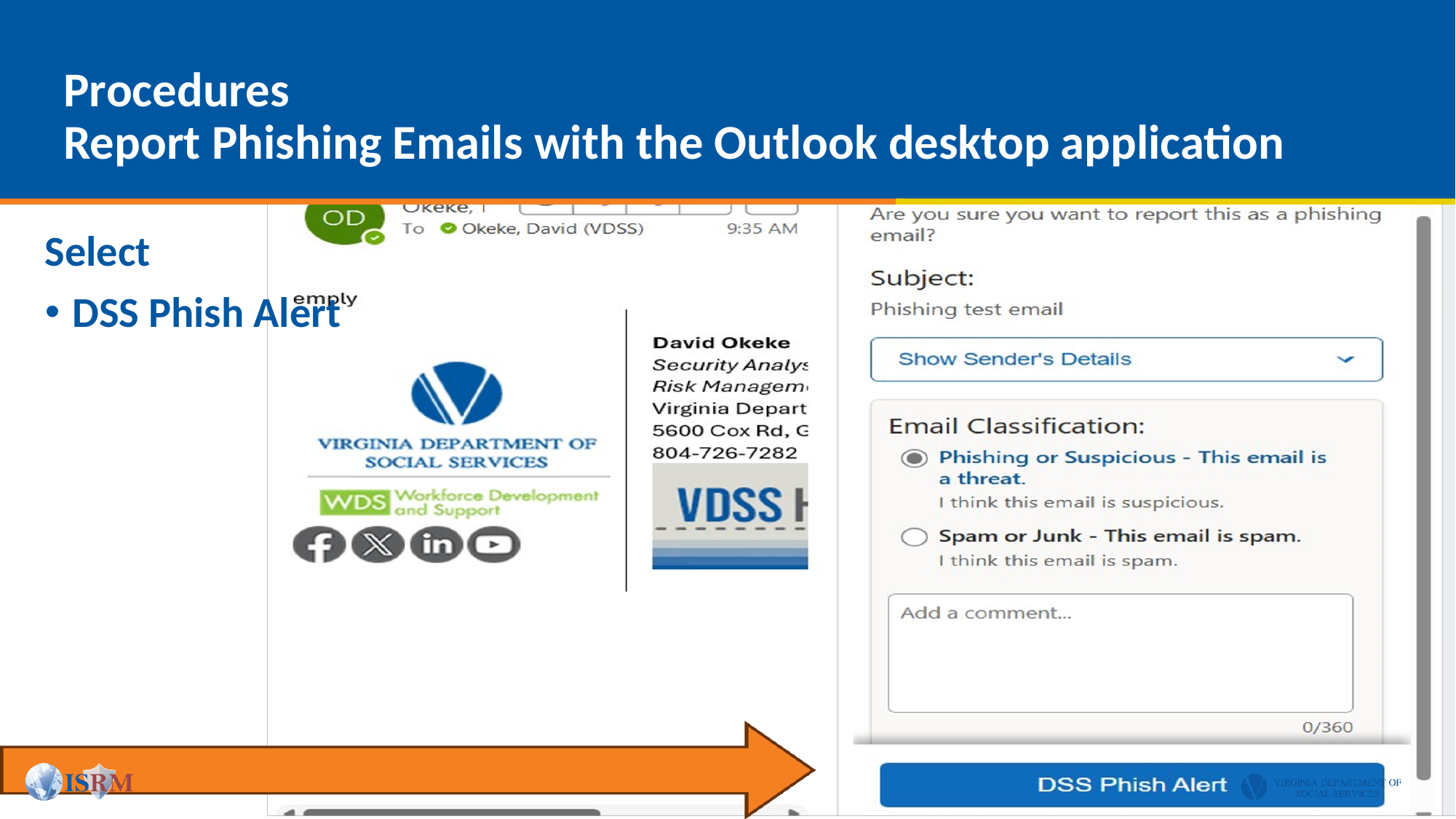

# Procedures Report Phishing Emails with the Outlook desktop application
Select
DSS Phish Alert